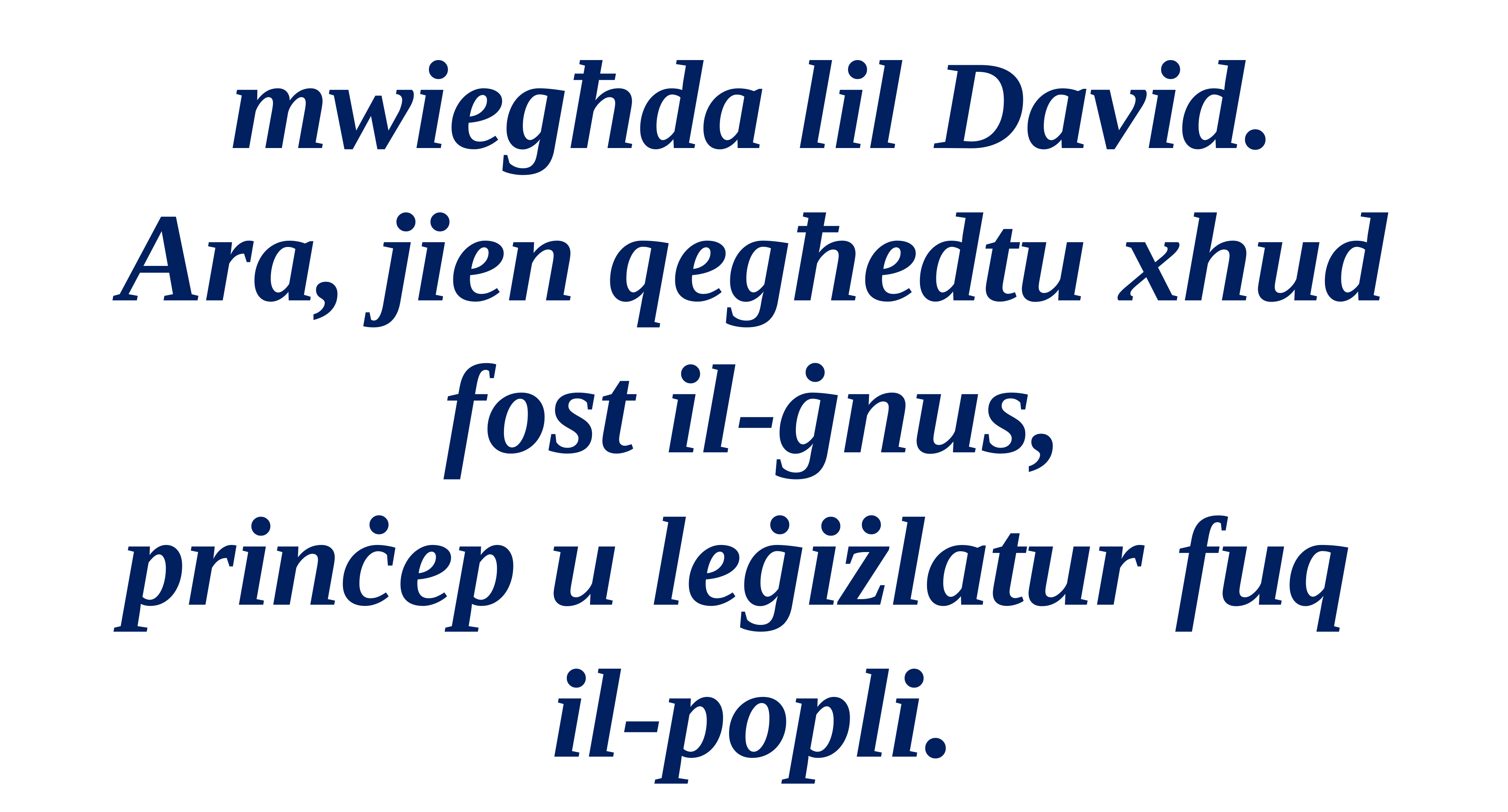

mwiegħda lil David.
Ara, jien qegħedtu xhud fost il-ġnus,
prinċep u leġiżlatur fuq
il-popli.